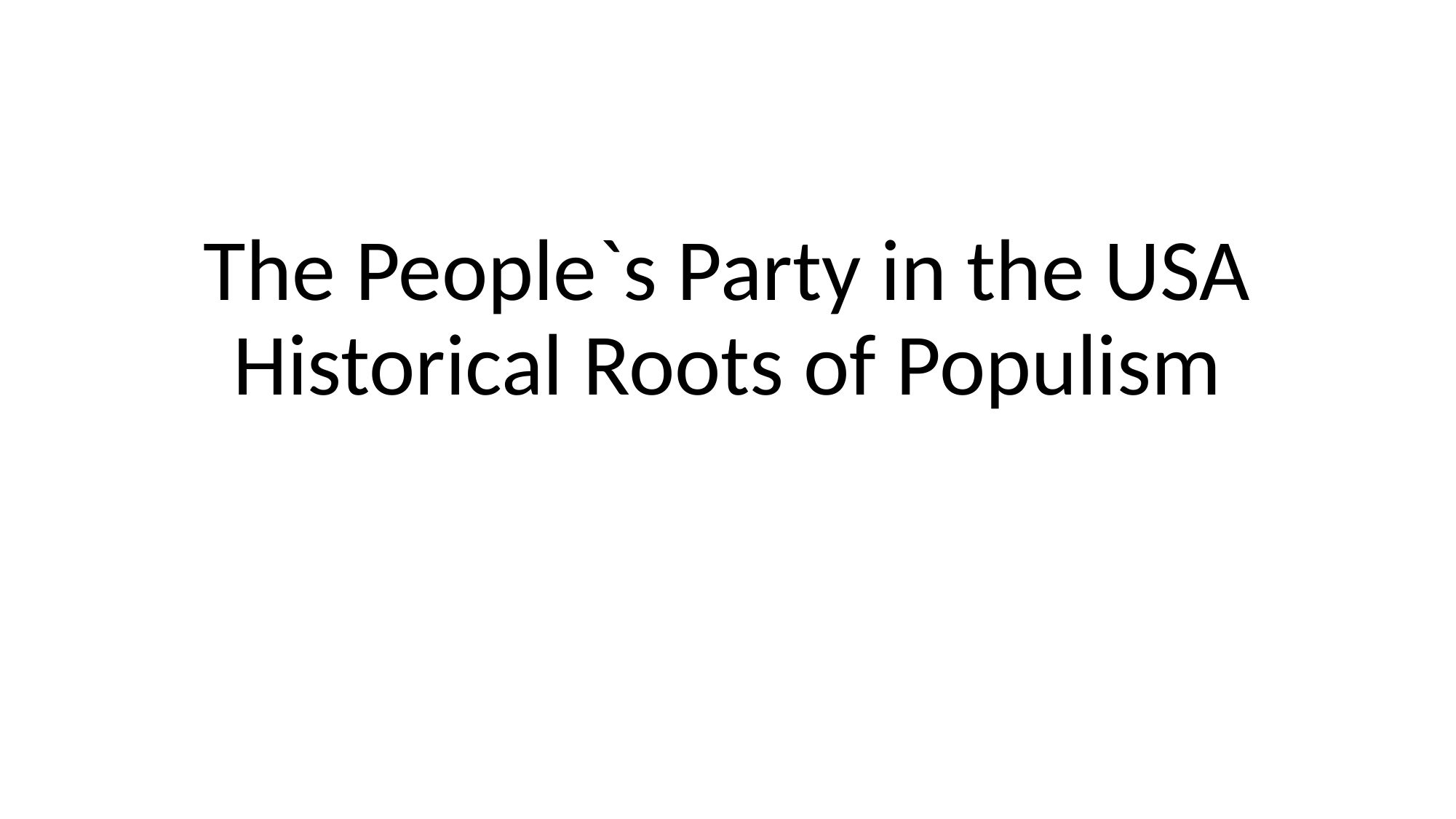

# The People`s Party in the USA Historical Roots of Populism